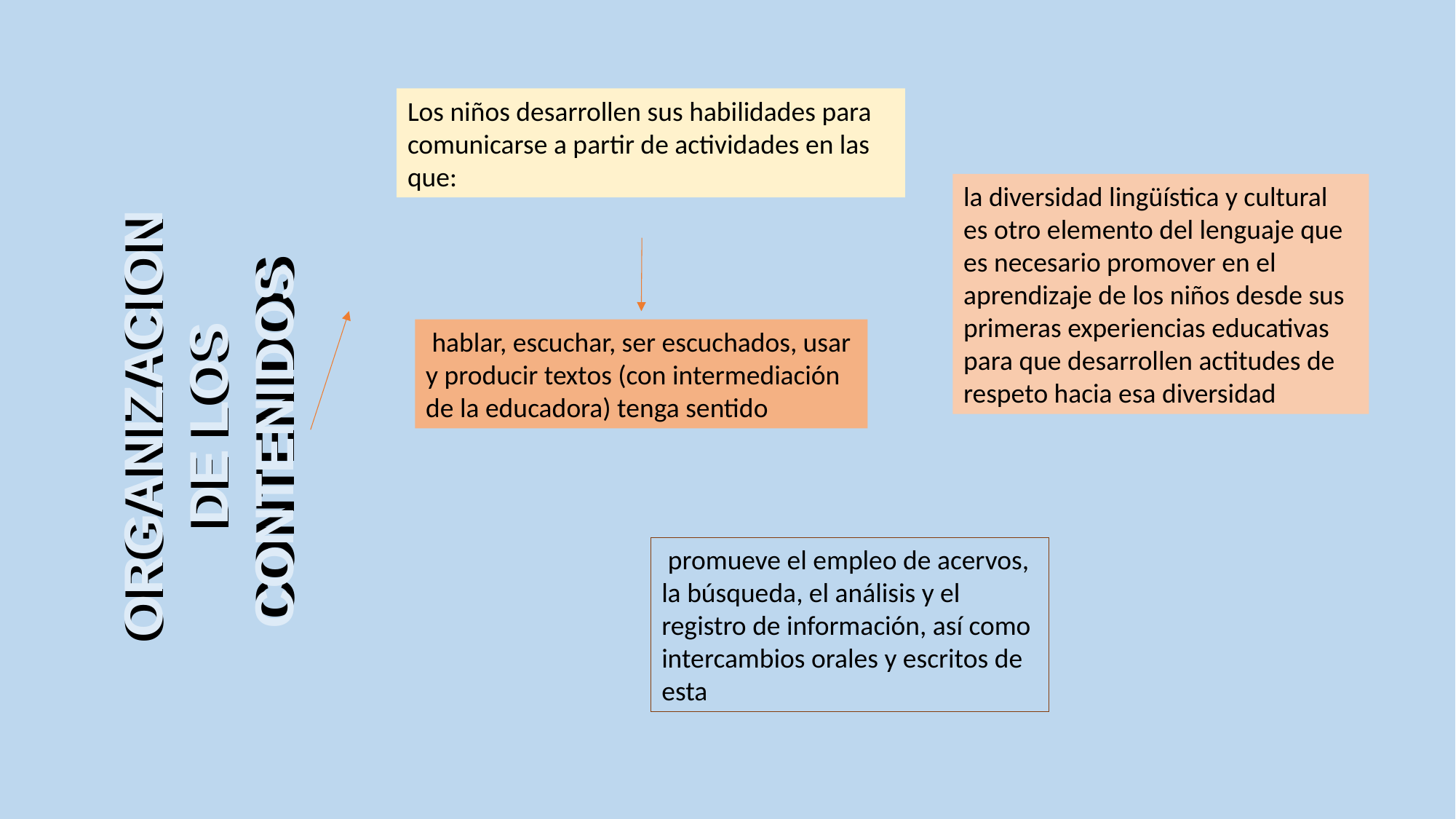

Los niños desarrollen sus habilidades para comunicarse a partir de actividades en las que:
la diversidad lingüística y cultural es otro elemento del lenguaje que es necesario promover en el aprendizaje de los niños desde sus primeras experiencias educativas para que desarrollen actitudes de respeto hacia esa diversidad
 hablar, escuchar, ser escuchados, usar y producir textos (con intermediación de la educadora) tenga sentido
ORGANIZACION DE LOS CONTENIDOS
ORGANIZACION DE LOS CONTENIDOS
 promueve el empleo de acervos, la búsqueda, el análisis y el registro de información, así como intercambios orales y escritos de esta